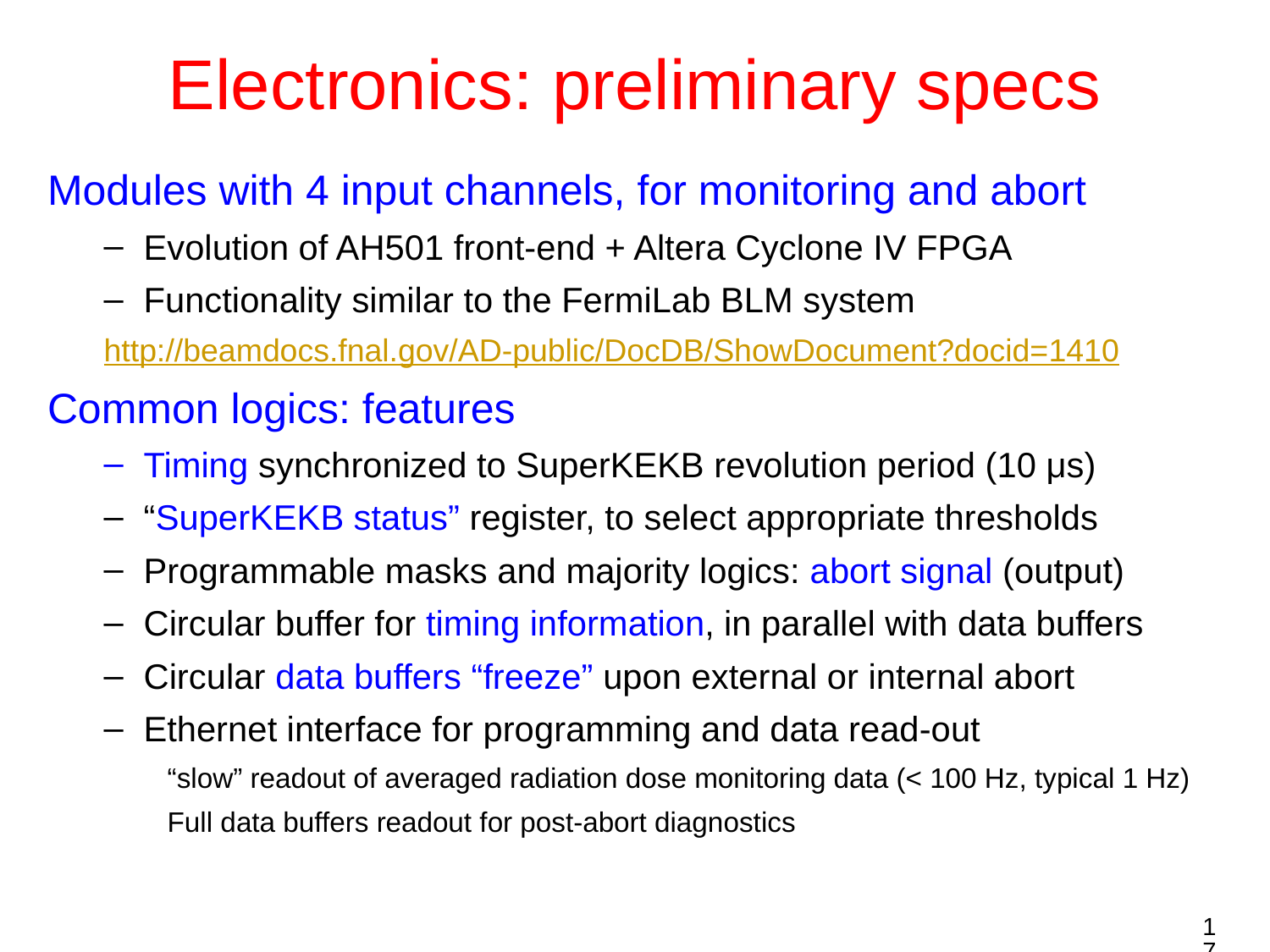

# Electronics: preliminary specs
Modules with 4 input channels, for monitoring and abort
Evolution of AH501 front-end + Altera Cyclone IV FPGA
Functionality similar to the FermiLab BLM system
http://beamdocs.fnal.gov/AD-public/DocDB/ShowDocument?docid=1410
Common logics: features
Timing synchronized to SuperKEKB revolution period (10 μs)
“SuperKEKB status” register, to select appropriate thresholds
Programmable masks and majority logics: abort signal (output)
Circular buffer for timing information, in parallel with data buffers
Circular data buffers “freeze” upon external or internal abort
Ethernet interface for programming and data read-out
“slow” readout of averaged radiation dose monitoring data (< 100 Hz, typical 1 Hz)
Full data buffers readout for post-abort diagnostics
17